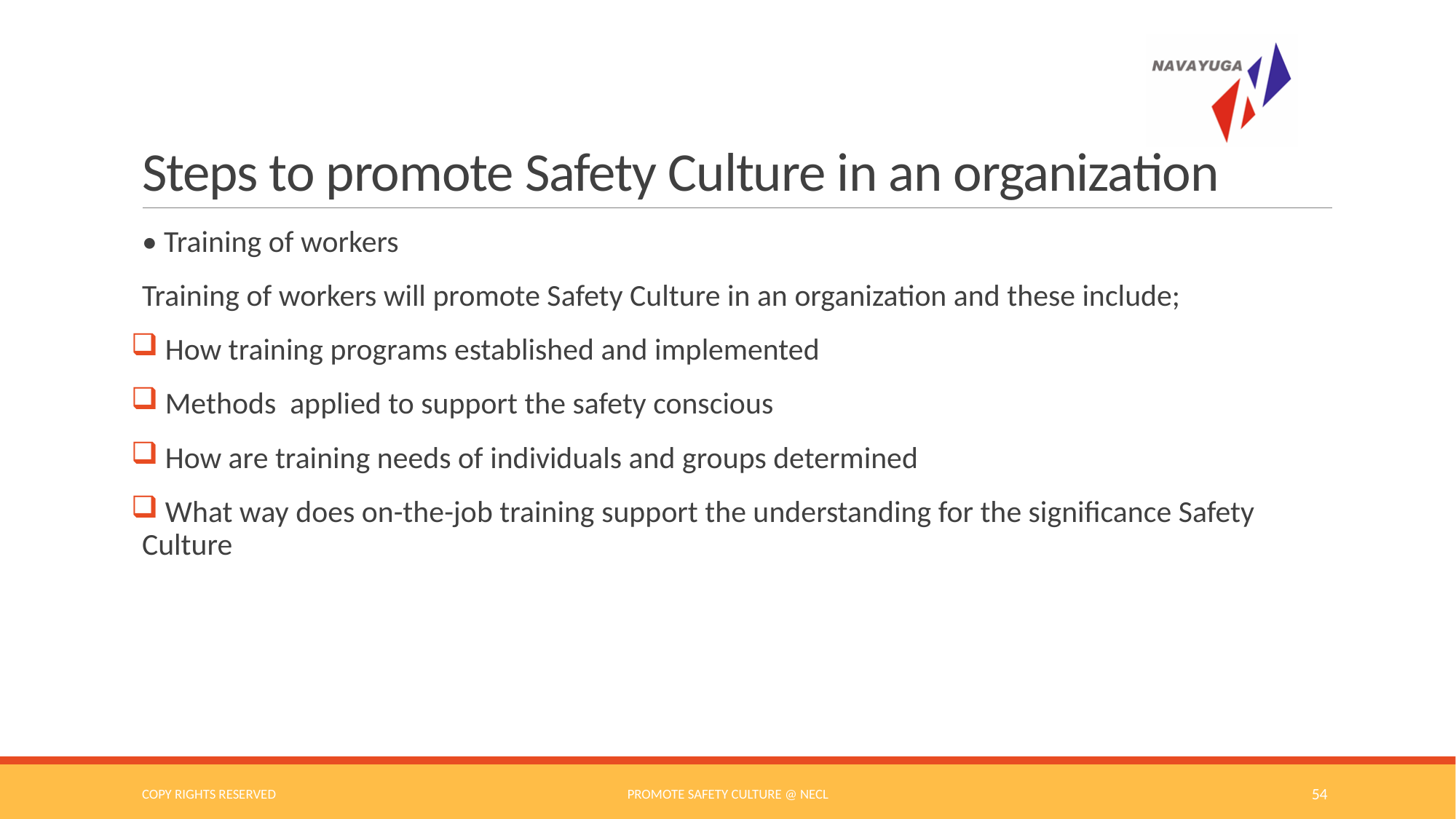

# Steps to promote Safety Culture in an organization
• Training of workers
Training of workers will promote Safety Culture in an organization and these include;
 How training programs established and implemented
 Methods  applied to support the safety conscious
 How are training needs of individuals and groups determined
 What way does on-the-job training support the understanding for the significance Safety Culture
COPY RIGHTS RESERVED
Promote Safety Culture @ NECL
54